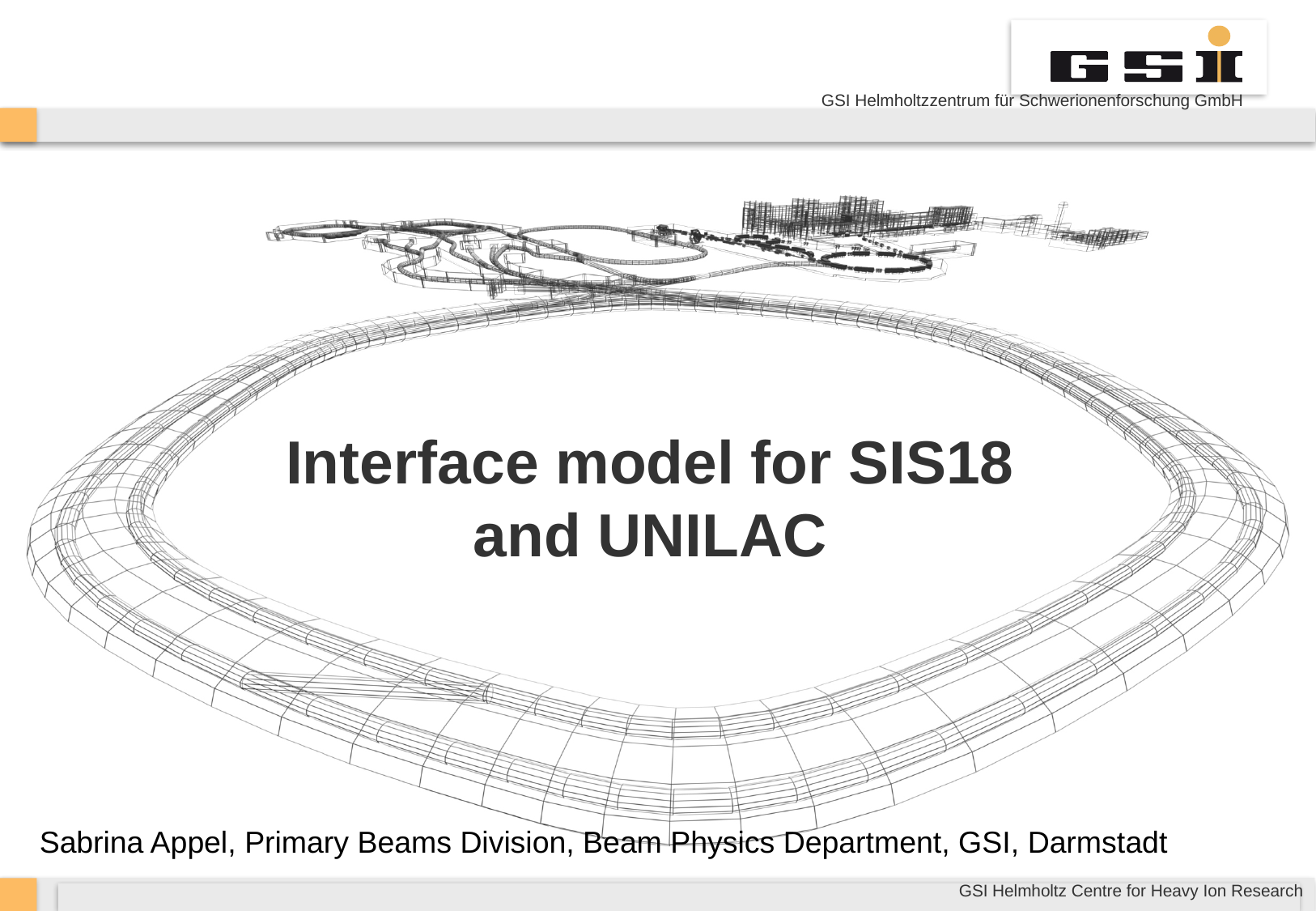

# Interface model for SIS18 and UNILAC
Sabrina Appel, Primary Beams Division, Beam Physics Department, GSI, Darmstadt